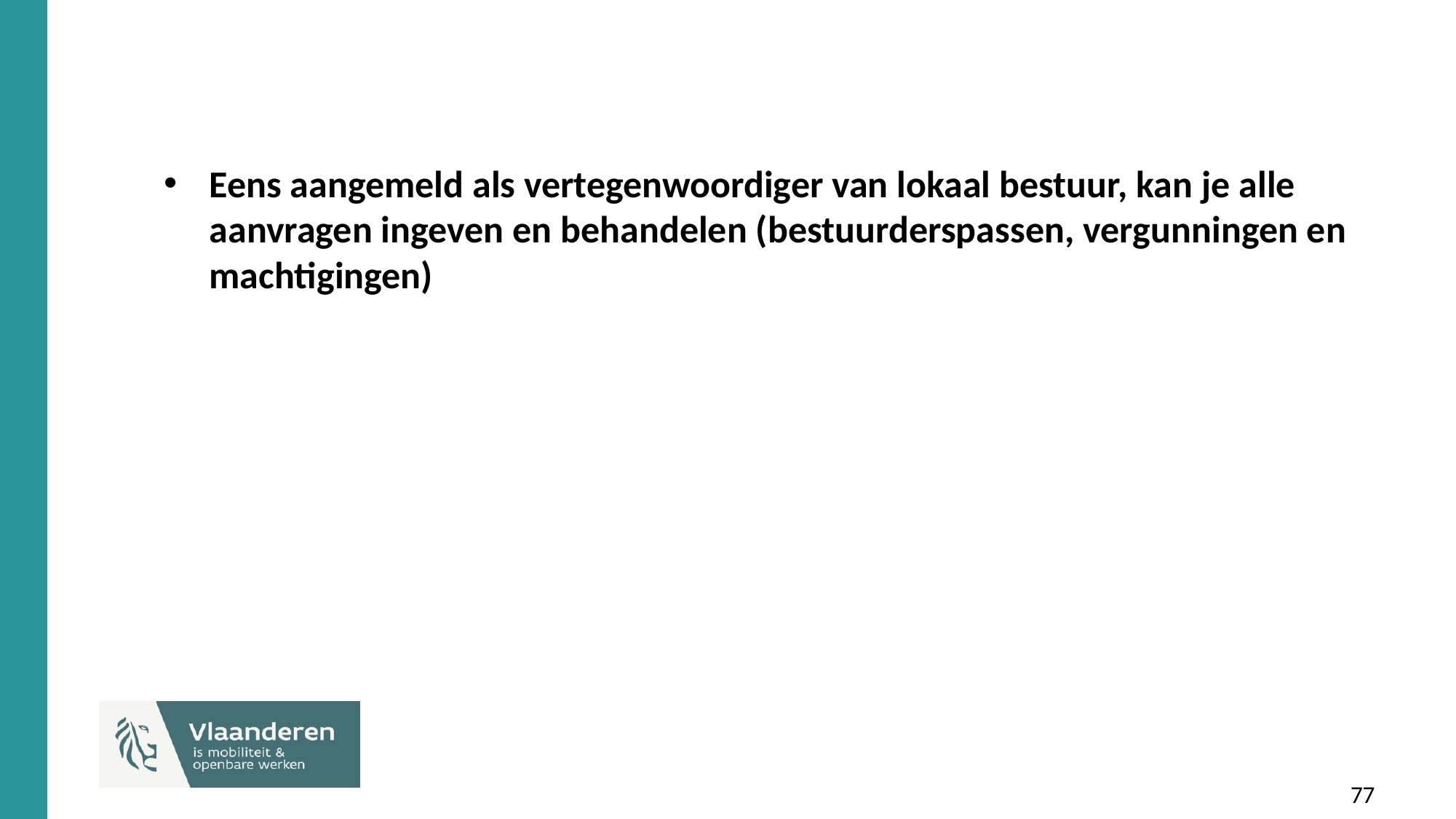

#
Eens aangemeld als vertegenwoordiger van lokaal bestuur, kan je alle aanvragen ingeven en behandelen (bestuurderspassen, vergunningen en machtigingen)